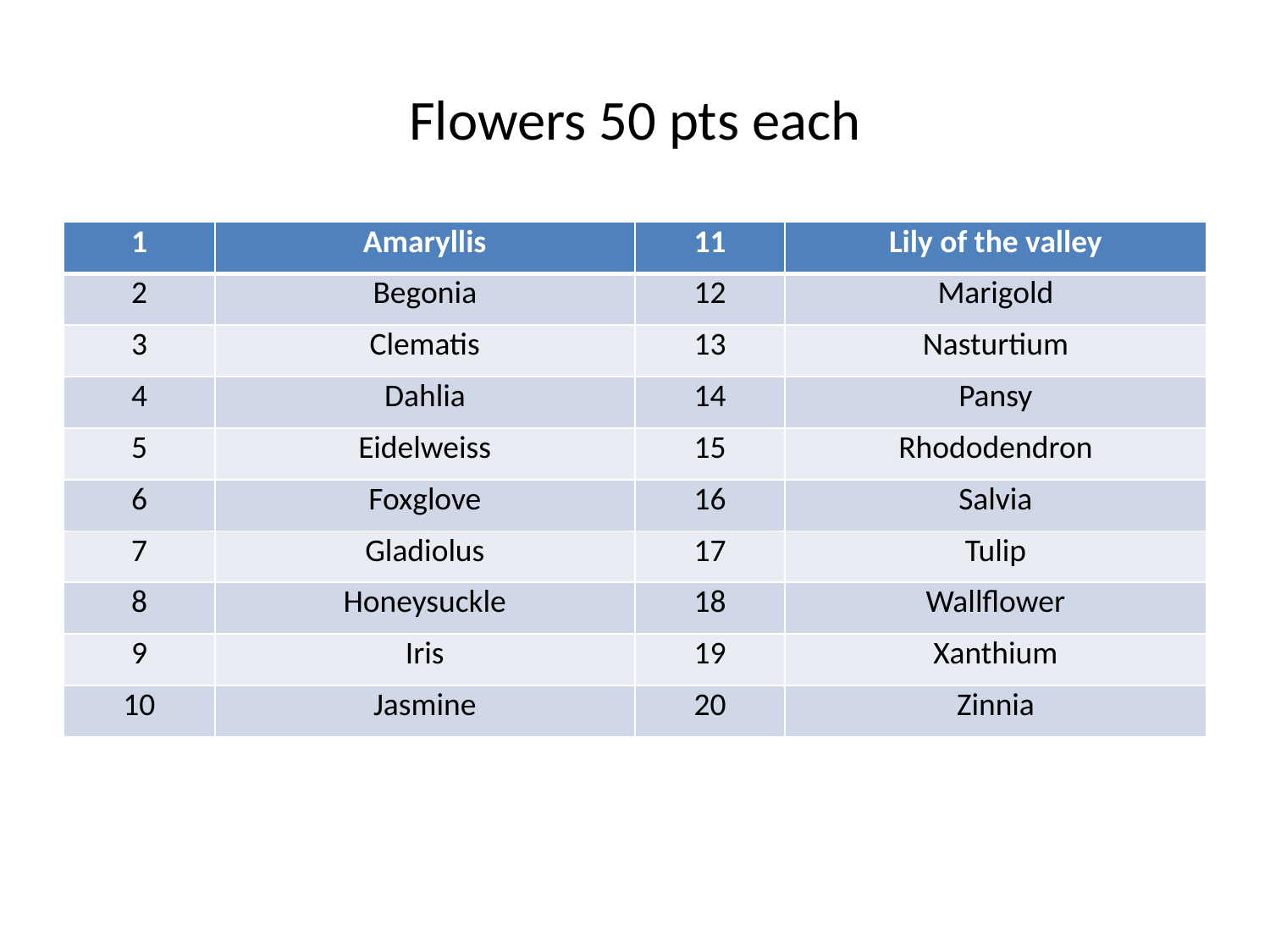

# Flowers 50 pts each
| 1 | Amaryllis | 11 | Lily of the valley |
| --- | --- | --- | --- |
| 2 | Begonia | 12 | Marigold |
| 3 | Clematis | 13 | Nasturtium |
| 4 | Dahlia | 14 | Pansy |
| 5 | Eidelweiss | 15 | Rhododendron |
| 6 | Foxglove | 16 | Salvia |
| 7 | Gladiolus | 17 | Tulip |
| 8 | Honeysuckle | 18 | Wallflower |
| 9 | Iris | 19 | Xanthium |
| 10 | Jasmine | 20 | Zinnia |